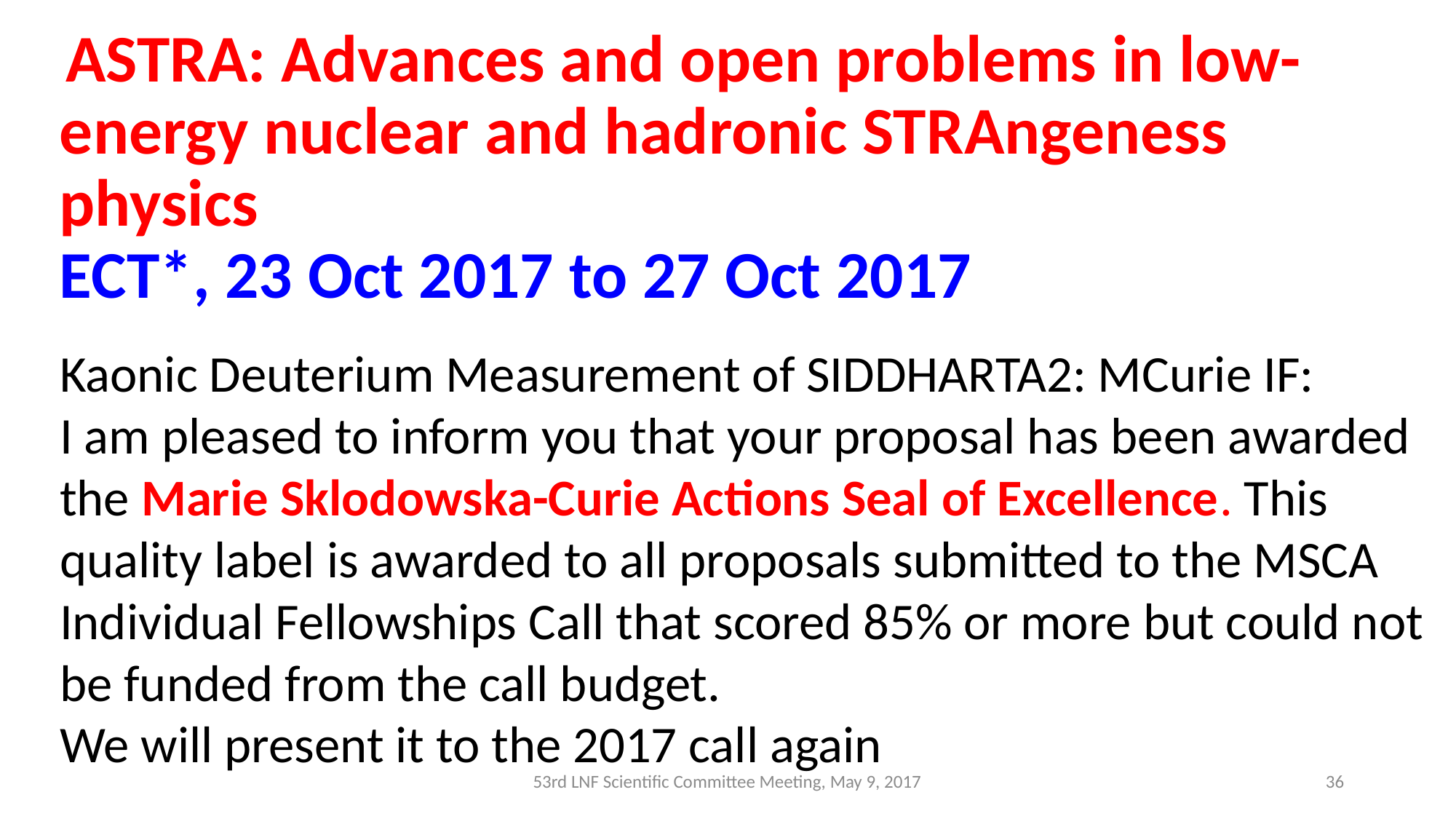

ASTRA: Advances and open problems in low-energy nuclear and hadronic STRAngeness physics
ECT*, 23 Oct 2017 to 27 Oct 2017

Kaonic Deuterium Measurement of SIDDHARTA2: MCurie IF:
I am pleased to inform you that your proposal has been awarded the Marie Sklodowska-Curie Actions Seal of Excellence. This quality label is awarded to all proposals submitted to the MSCA Individual Fellowships Call that scored 85% or more but could not be funded from the call budget.
We will present it to the 2017 call again
53rd LNF Scientific Committee Meeting, May 9, 2017
36